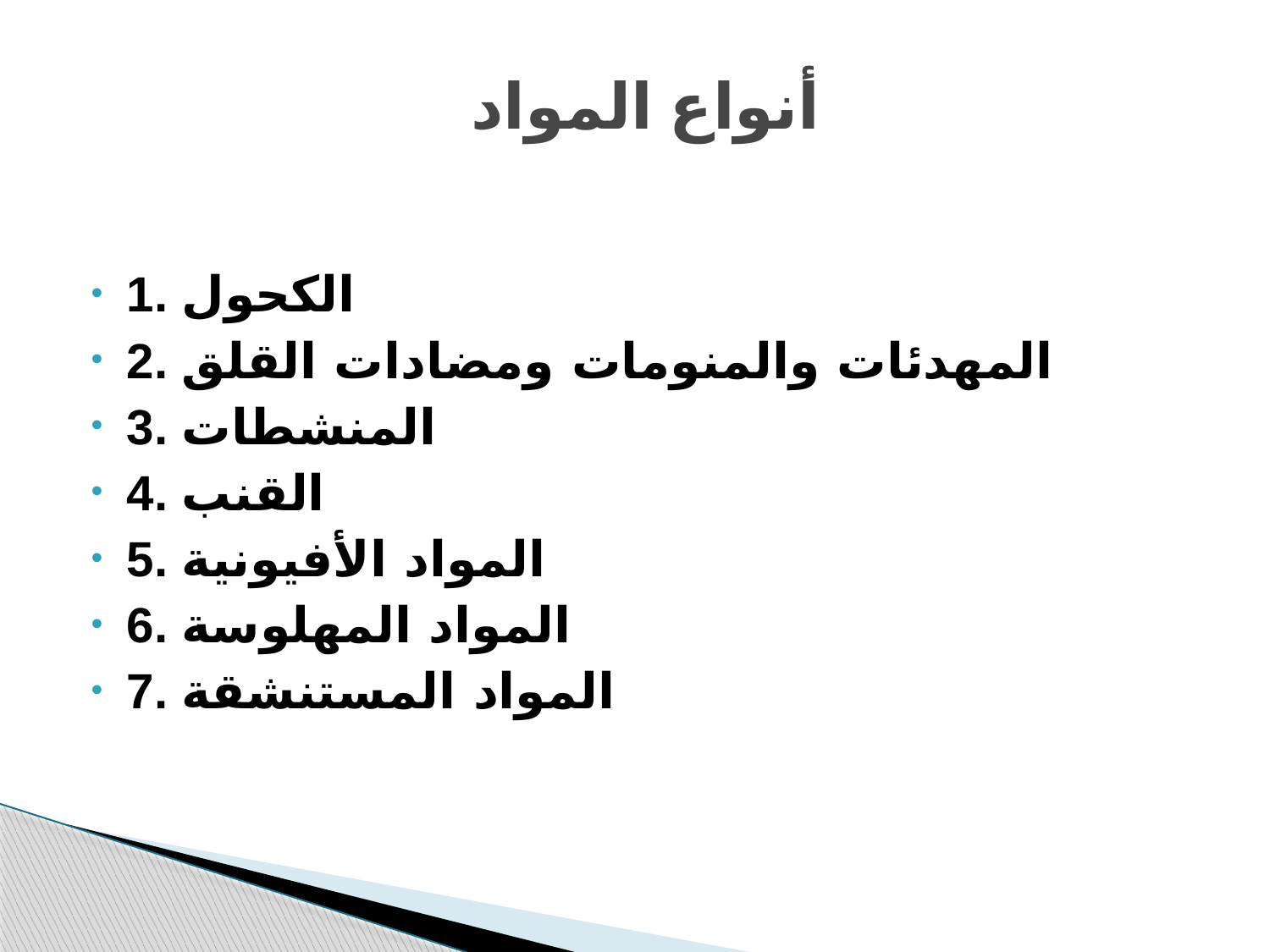

# أنواع المواد

1. الكحول
2. المهدئات والمنومات ومضادات القلق
3. المنشطات
4. القنب
5. المواد الأفيونية
6. المواد المهلوسة
7. المواد المستنشقة